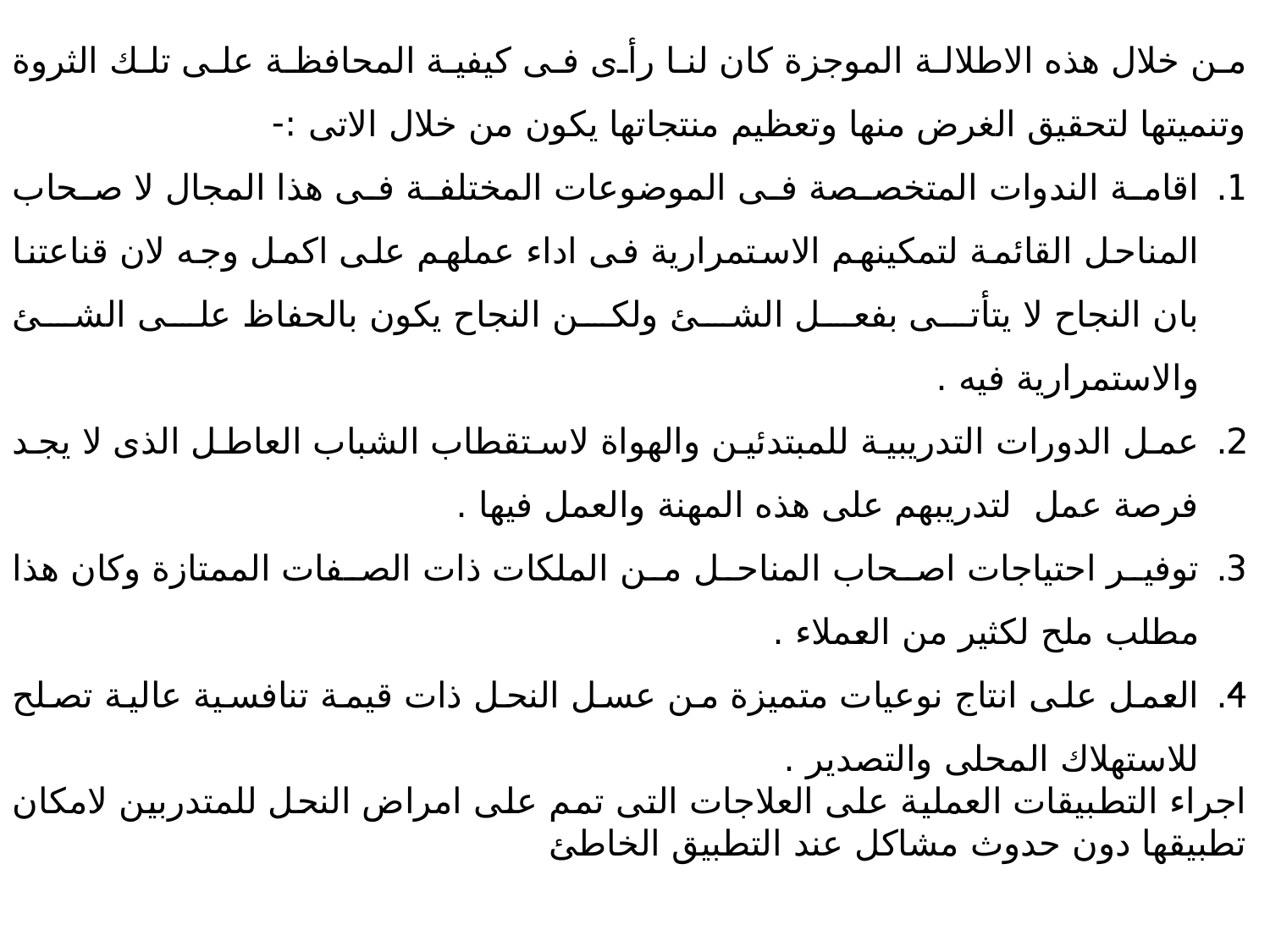

من خلال هذه الاطلالة الموجزة كان لنا رأى فى كيفية المحافظة على تلك الثروة وتنميتها لتحقيق الغرض منها وتعظيم منتجاتها يكون من خلال الاتى :-
اقامة الندوات المتخصصة فى الموضوعات المختلفة فى هذا المجال لا صحاب المناحل القائمة لتمكينهم الاستمرارية فى اداء عملهم على اكمل وجه لان قناعتنا بان النجاح لا يتأتى بفعل الشئ ولكن النجاح يكون بالحفاظ على الشئ والاستمرارية فيه .
عمل الدورات التدريبية للمبتدئين والهواة لاستقطاب الشباب العاطل الذى لا يجد فرصة عمل  لتدريبهم على هذه المهنة والعمل فيها .
توفير احتياجات اصحاب المناحل من الملكات ذات الصفات الممتازة وكان هذا مطلب ملح لكثير من العملاء .
العمل على انتاج نوعيات متميزة من عسل النحل ذات قيمة تنافسية عالية تصلح للاستهلاك المحلى والتصدير .
اجراء التطبيقات العملية على العلاجات التى تمم على امراض النحل للمتدربين لامكان تطبيقها دون حدوث مشاكل عند التطبيق الخاطئ